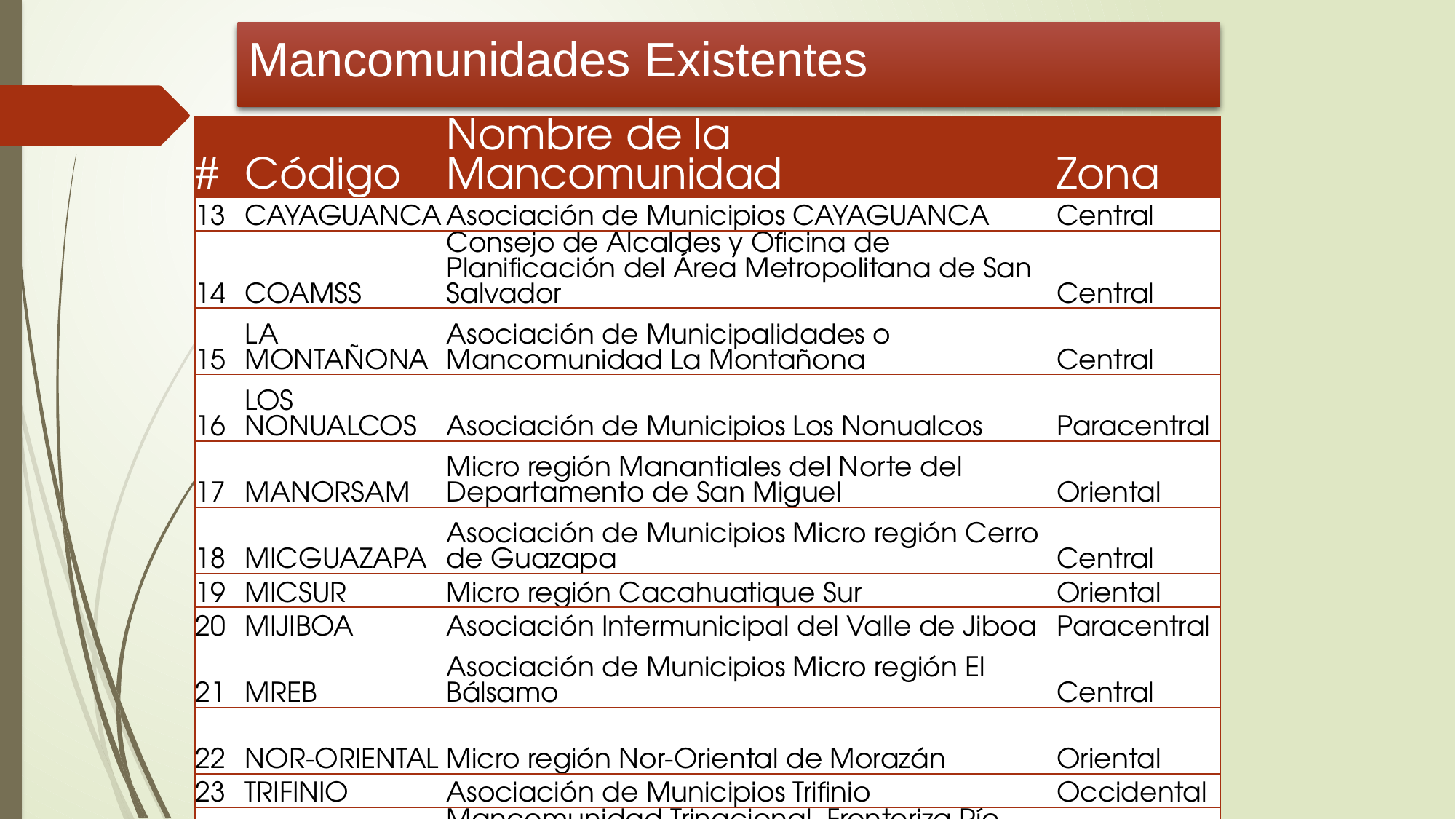

# Mancomunidades Existentes
| # | Código | Nombre de la Mancomunidad | Zona |
| --- | --- | --- | --- |
| 13 | CAYAGUANCA | Asociación de Municipios CAYAGUANCA | Central |
| 14 | COAMSS | Consejo de Alcaldes y Oficina de Planificación del Área Metropolitana de San Salvador | Central |
| 15 | LA MONTAÑONA | Asociación de Municipalidades o Mancomunidad La Montañona | Central |
| 16 | LOS NONUALCOS | Asociación de Municipios Los Nonualcos | Paracentral |
| 17 | MANORSAM | Micro región Manantiales del Norte del Departamento de San Miguel | Oriental |
| 18 | MICGUAZAPA | Asociación de Municipios Micro región Cerro de Guazapa | Central |
| 19 | MICSUR | Micro región Cacahuatique Sur | Oriental |
| 20 | MIJIBOA | Asociación Intermunicipal del Valle de Jiboa | Paracentral |
| 21 | MREB | Asociación de Municipios Micro región El Bálsamo | Central |
| 22 | NOR-ORIENTAL | Micro región Nor-Oriental de Morazán | Oriental |
| 23 | TRIFINIO | Asociación de Municipios Trifinio | Occidental |
| 24 | TRINACIONAL | Mancomunidad Trinacional Fronteriza Río Lempa | Occidental |